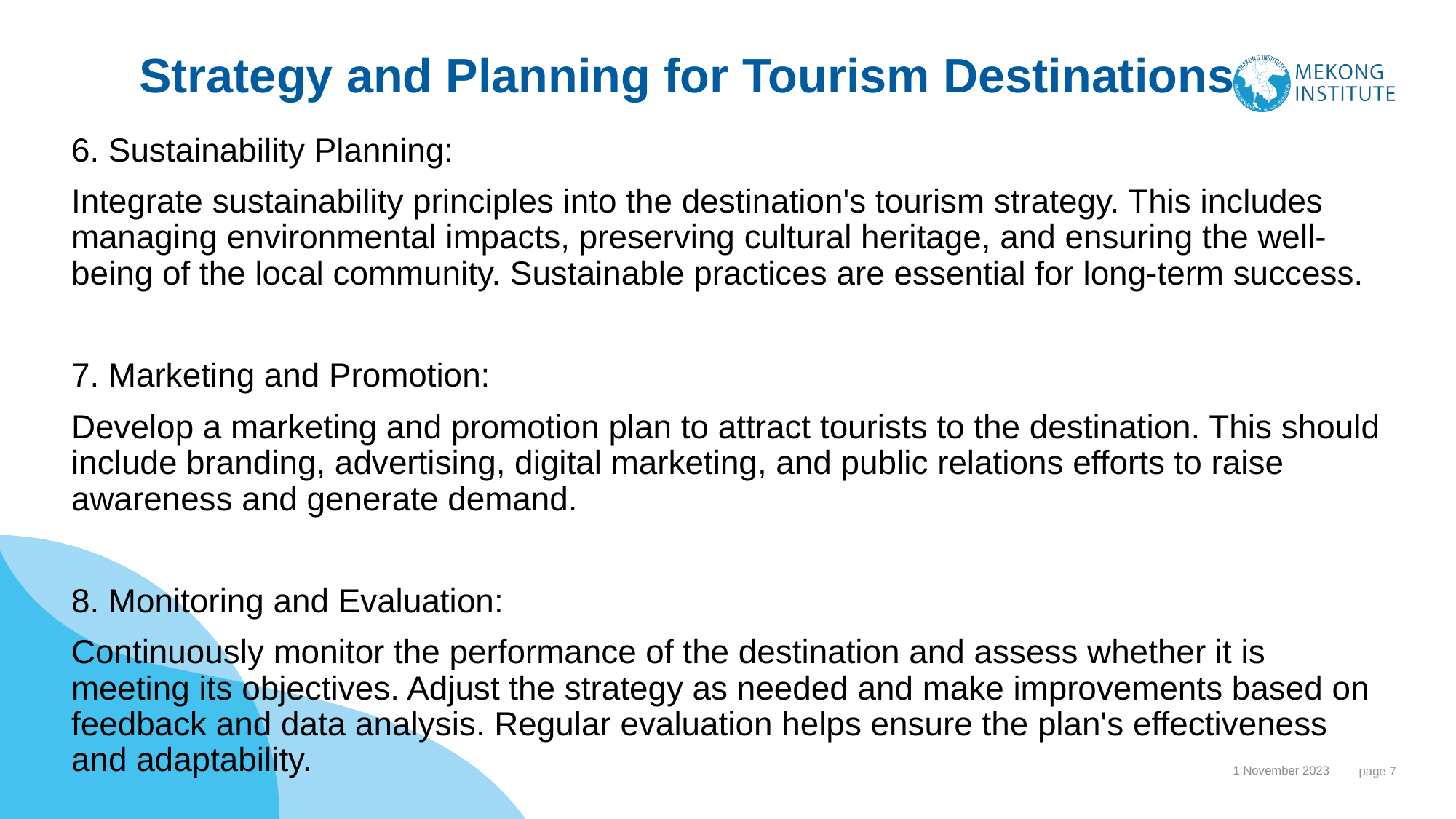

# Strategy and Planning for Tourism Destinations
6. Sustainability Planning:
Integrate sustainability principles into the destination's tourism strategy. This includes managing environmental impacts, preserving cultural heritage, and ensuring the well-being of the local community. Sustainable practices are essential for long-term success.

7. Marketing and Promotion:
Develop a marketing and promotion plan to attract tourists to the destination. This should include branding, advertising, digital marketing, and public relations efforts to raise awareness and generate demand.

8. Monitoring and Evaluation:
Continuously monitor the performance of the destination and assess whether it is meeting its objectives. Adjust the strategy as needed and make improvements based on feedback and data analysis. Regular evaluation helps ensure the plan's effectiveness and adaptability.
1 November 2023
 page 7